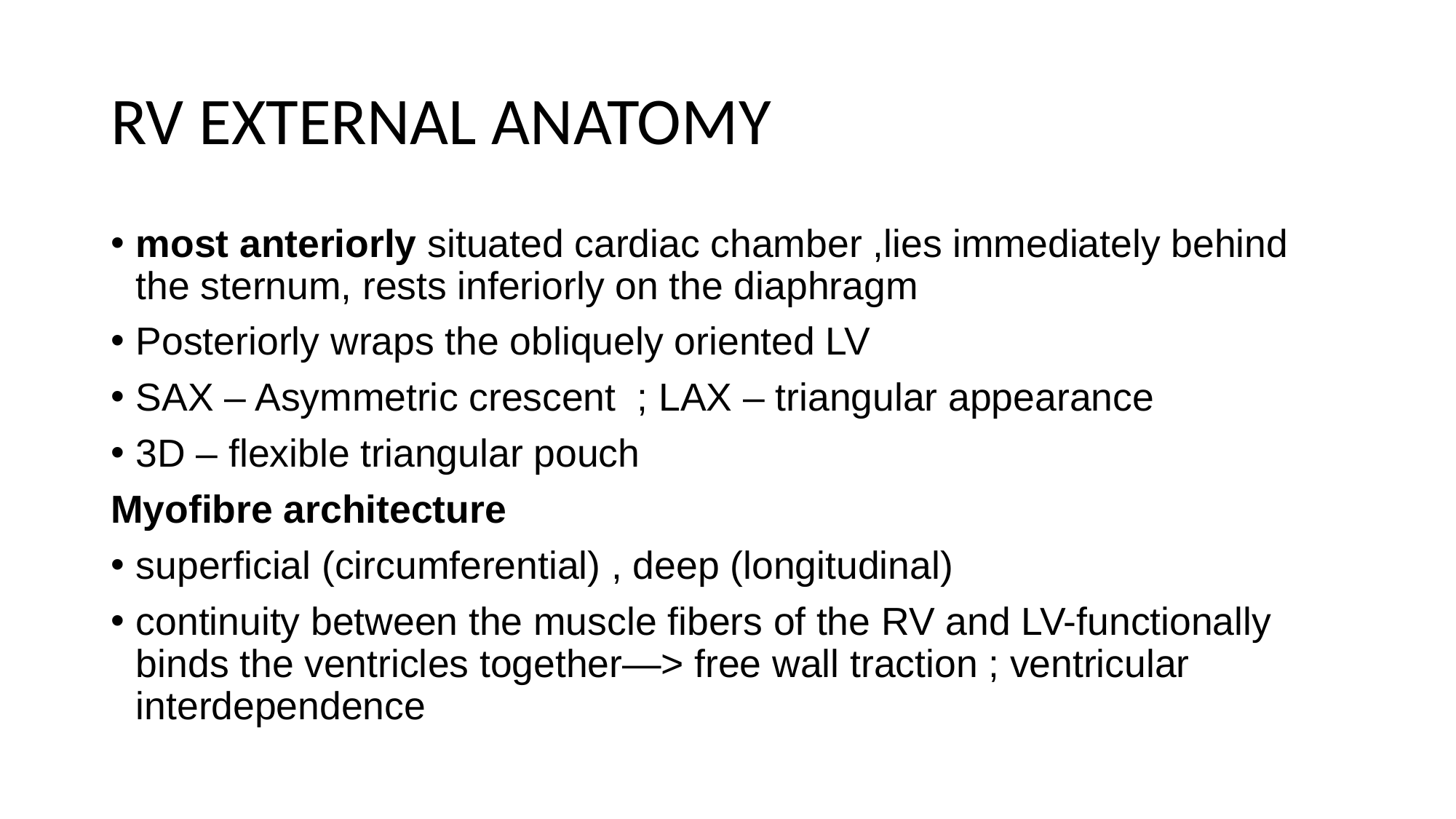

# RV EXTERNAL ANATOMY
most anteriorly situated cardiac chamber ,lies immediately behind the sternum, rests inferiorly on the diaphragm
Posteriorly wraps the obliquely oriented LV
SAX – Asymmetric crescent  ; LAX – triangular appearance
3D – flexible triangular pouch
Myofibre architecture
superficial (circumferential) , deep (longitudinal)
continuity between the muscle fibers of the RV and LV-functionally binds the ventricles together—> free wall traction ; ventricular interdependence